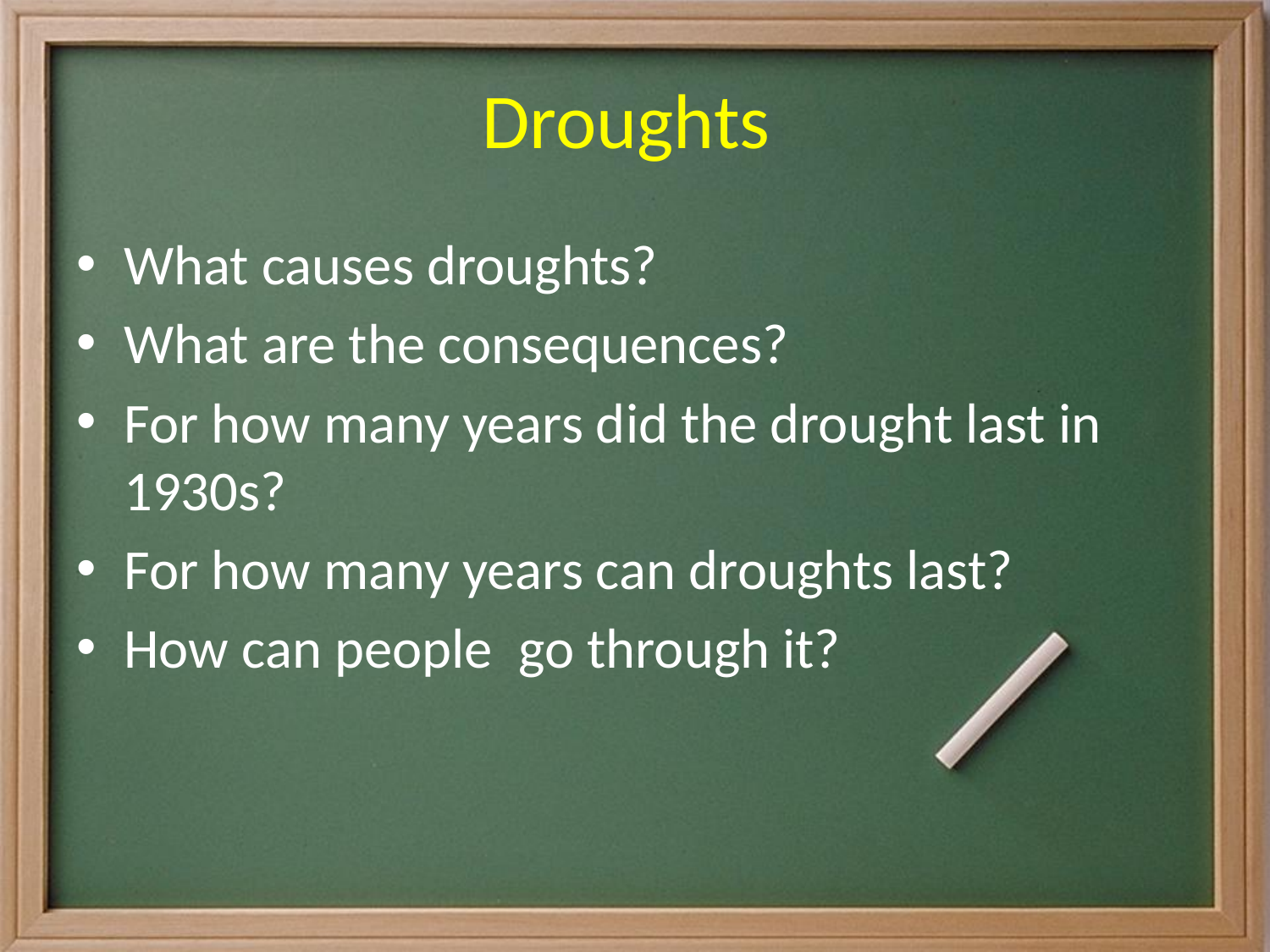

# Droughts
What causes droughts?
What are the consequences?
For how many years did the drought last in 1930s?
For how many years can droughts last?
How can people  go through it?